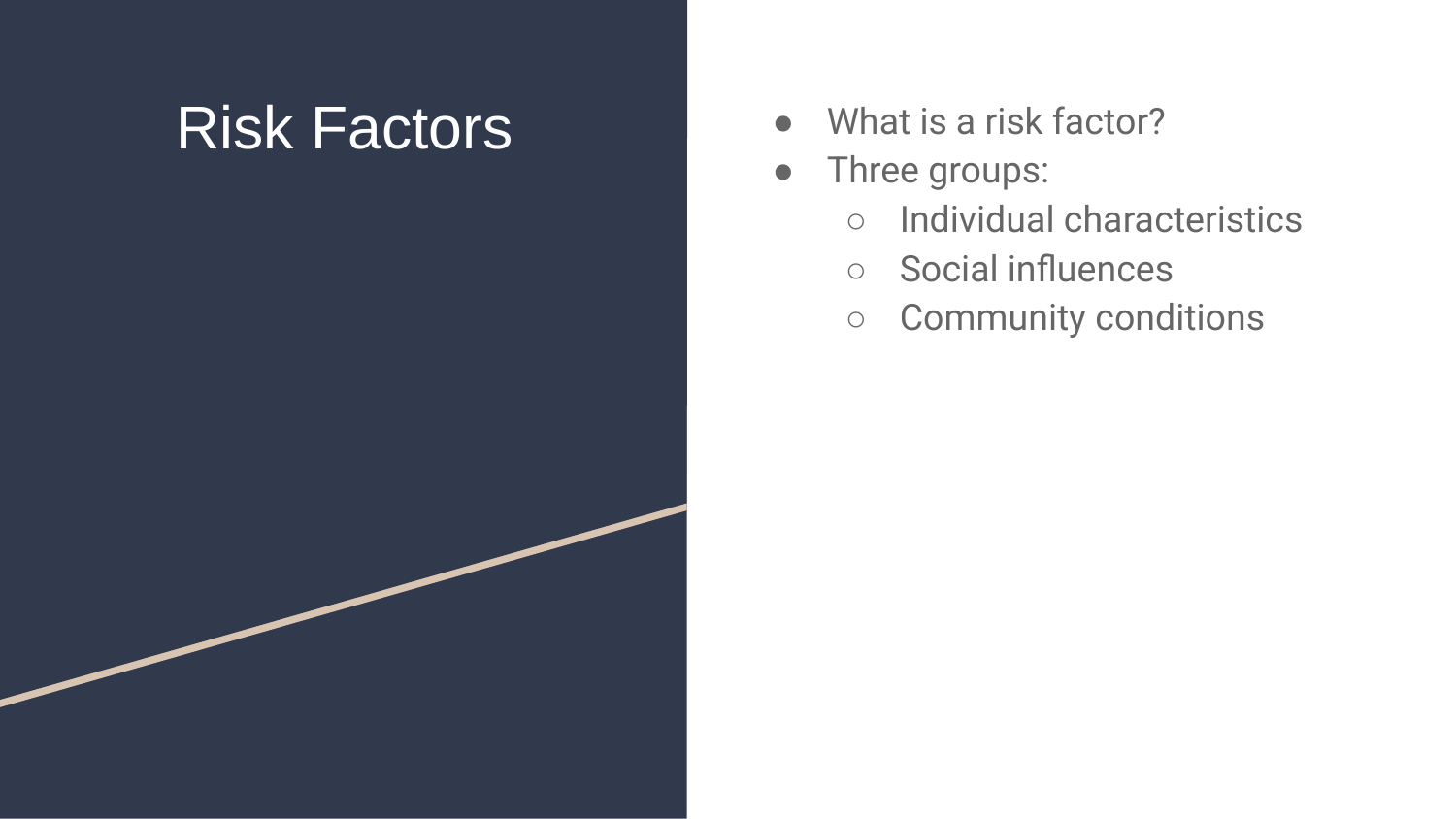

# Risk Factors
What is a risk factor?
Three groups:
Individual characteristics
Social influences
Community conditions